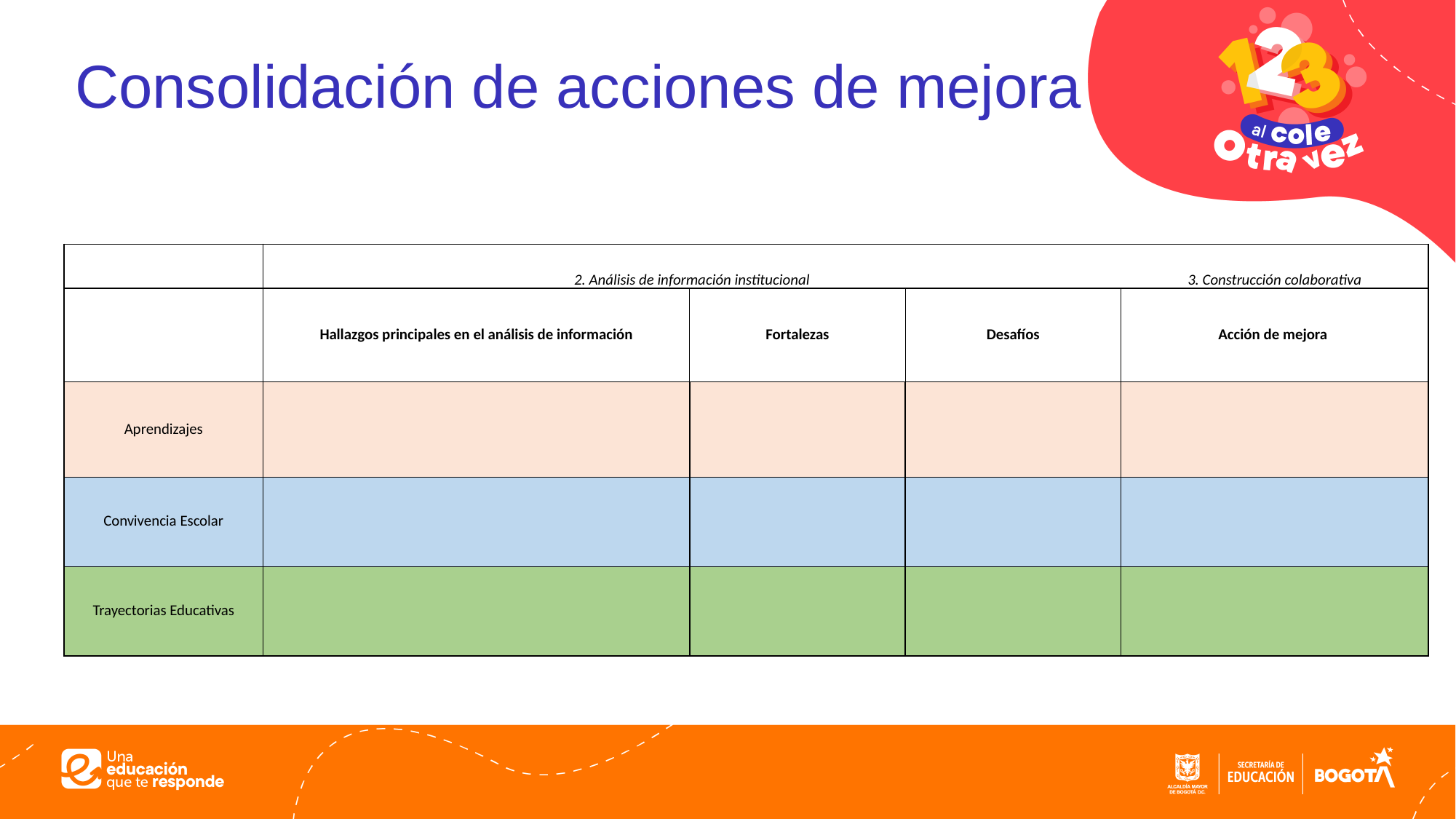

# Consolidación de acciones de mejora
|  | 2. Análisis de información institucional |  |  | 3. Construcción colaborativa |
| --- | --- | --- | --- | --- |
|  | Hallazgos principales en el análisis de información | Fortalezas | Desafíos | Acción de mejora |
| Aprendizajes |  |  |  |  |
| Convivencia Escolar |  |  |  |  |
| Trayectorias Educativas |  |  |  |  |